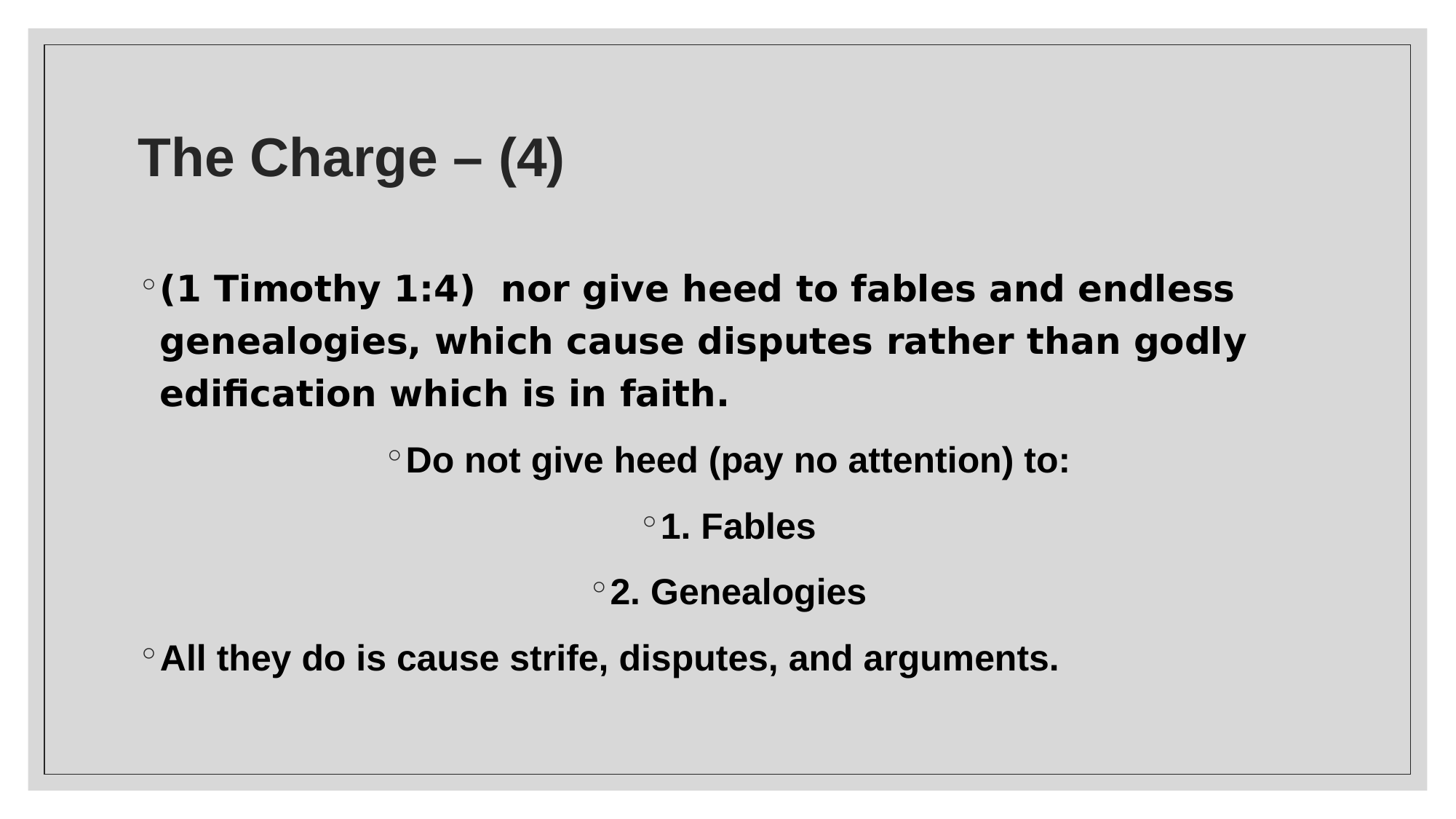

# The Charge – (4)
(1 Timothy 1:4)  nor give heed to fables and endless genealogies, which cause disputes rather than godly edification which is in faith.
Do not give heed (pay no attention) to:
1. Fables
2. Genealogies
All they do is cause strife, disputes, and arguments.